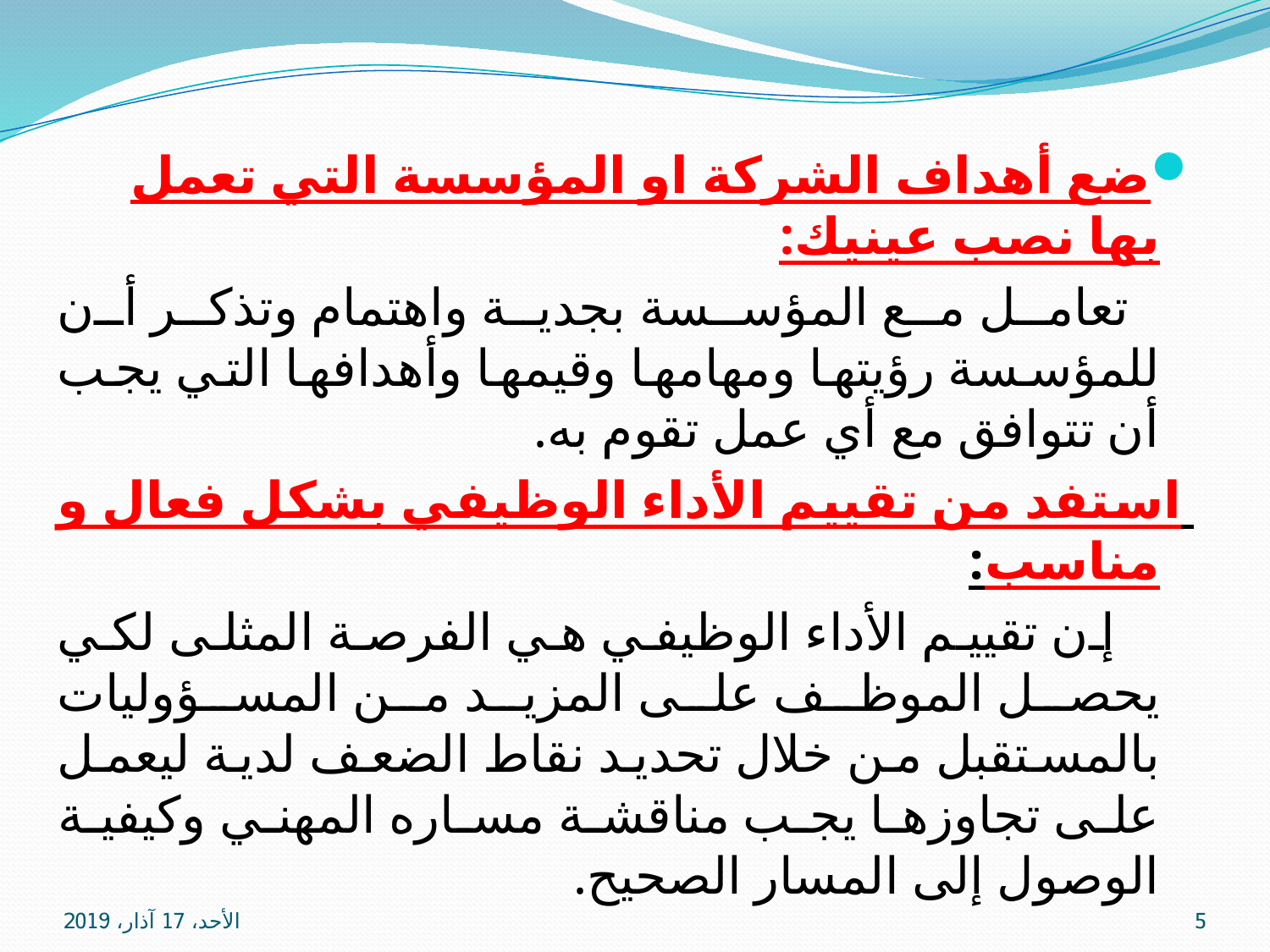

ضع أهداف الشركة او المؤسسة التي تعمل بها نصب عينيك:
     تعامل مع المؤسسة بجدية واهتمام وتذكر أن للمؤسسة رؤيتها ومهامها وقيمها وأهدافها التي يجب أن تتوافق مع أي عمل تقوم به.
 استفد من تقييم الأداء الوظيفي بشكل فعال و مناسب:
      إن تقييم الأداء الوظيفي هي الفرصة المثلى لكي يحصل الموظف على المزيد من المسؤوليات بالمستقبل من خلال تحديد نقاط الضعف لدية ليعمل على تجاوزها يجب مناقشة مساره المهني وكيفية الوصول إلى المسار الصحيح.
الأحد، 17 آذار، 2019
5